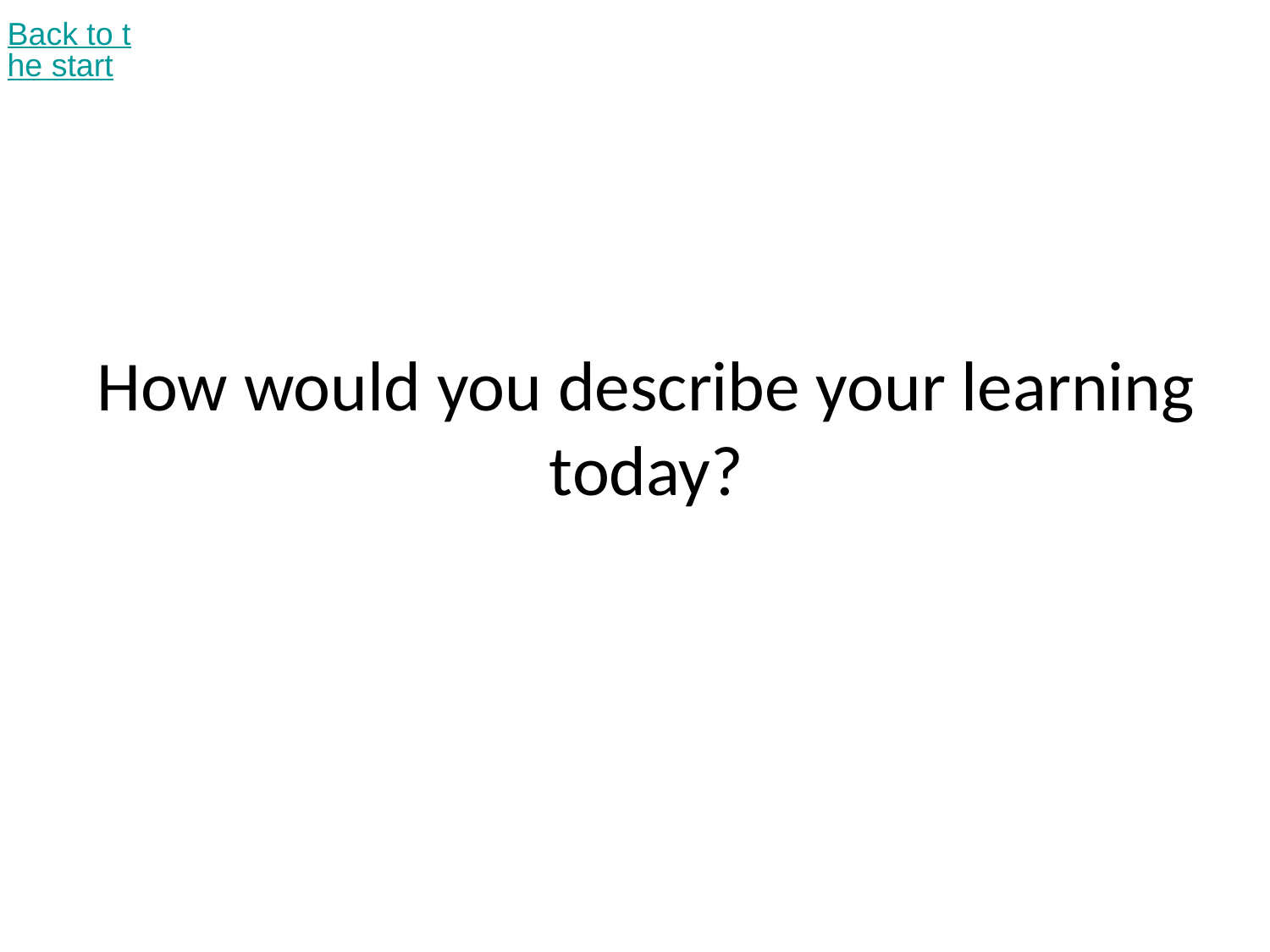

Back to the start
# How would you describe your learning today?